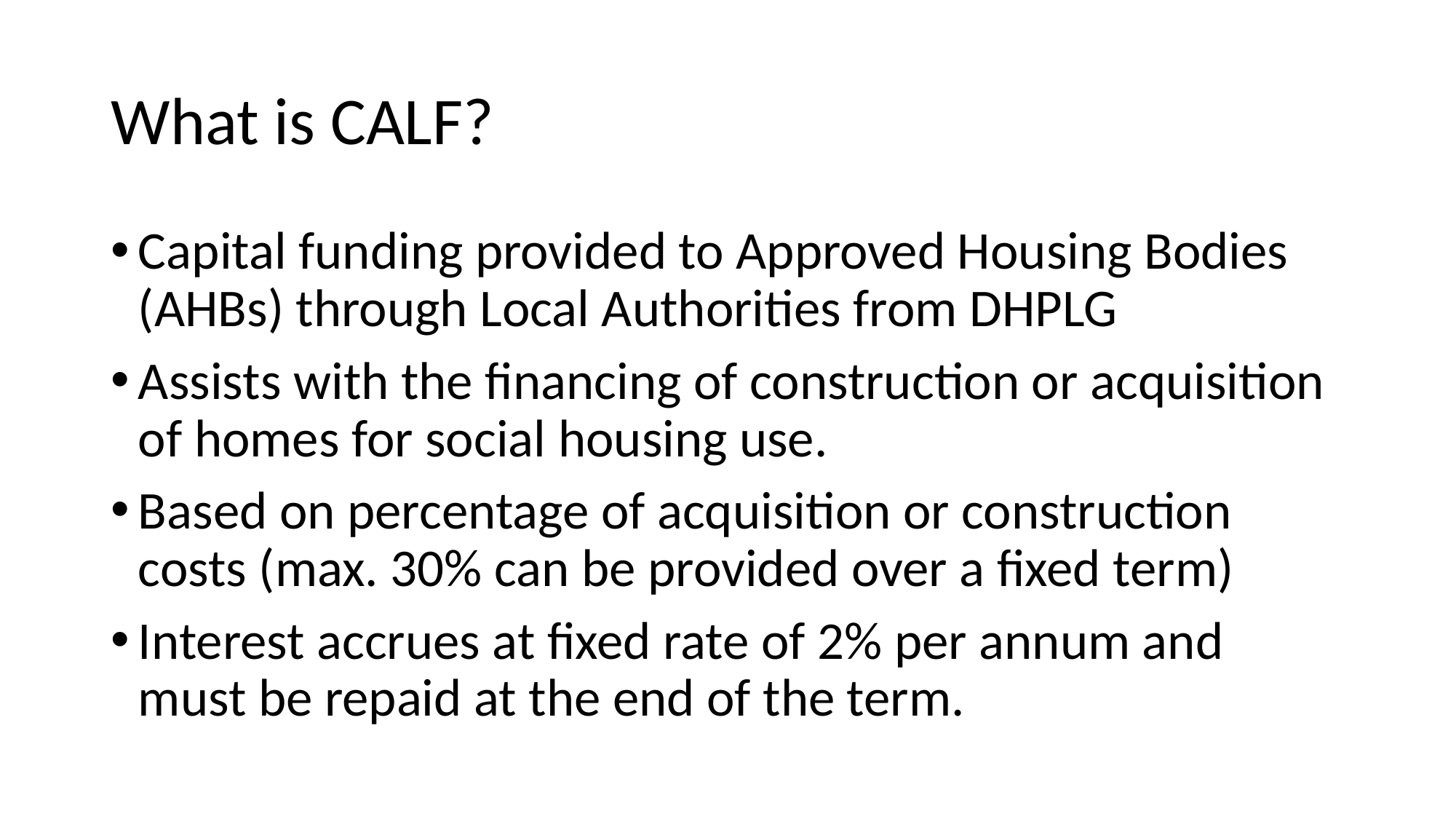

# What is CALF?
Capital funding provided to Approved Housing Bodies (AHBs) through Local Authorities from DHPLG
Assists with the financing of construction or acquisition of homes for social housing use.
Based on percentage of acquisition or construction costs (max. 30% can be provided over a fixed term)
Interest accrues at fixed rate of 2% per annum and must be repaid at the end of the term.